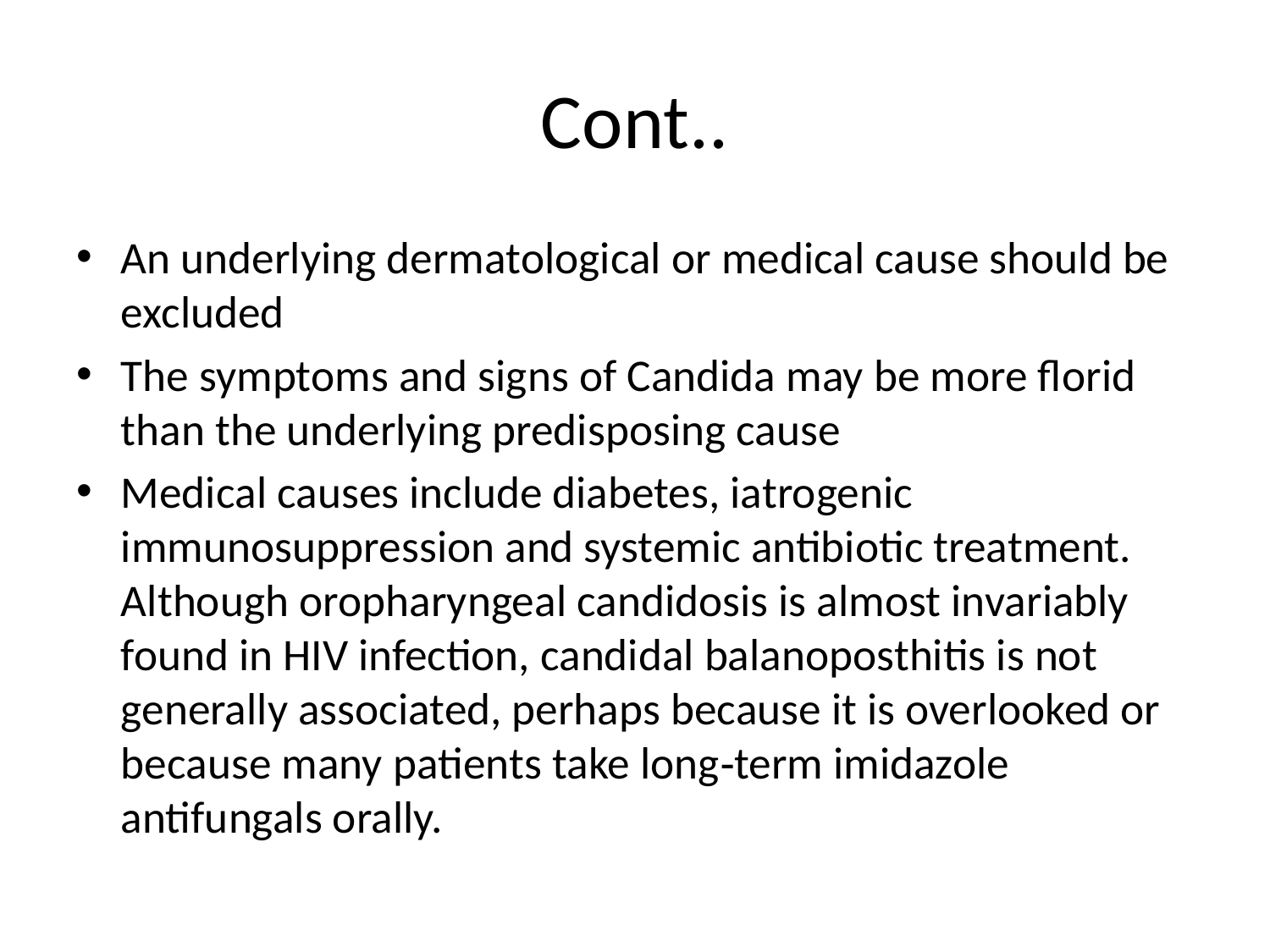

# Cont..
An underlying dermatological or medical cause should be excluded
The symptoms and signs of Candida may be more florid than the underlying predisposing cause
Medical causes include diabetes, iatrogenic immunosuppression and systemic antibiotic treatment. Although oropharyngeal candidosis is almost invariably found in HIV infection, candidal balanoposthitis is not generally associated, perhaps because it is overlooked or because many patients take long‐term imidazole antifungals orally.